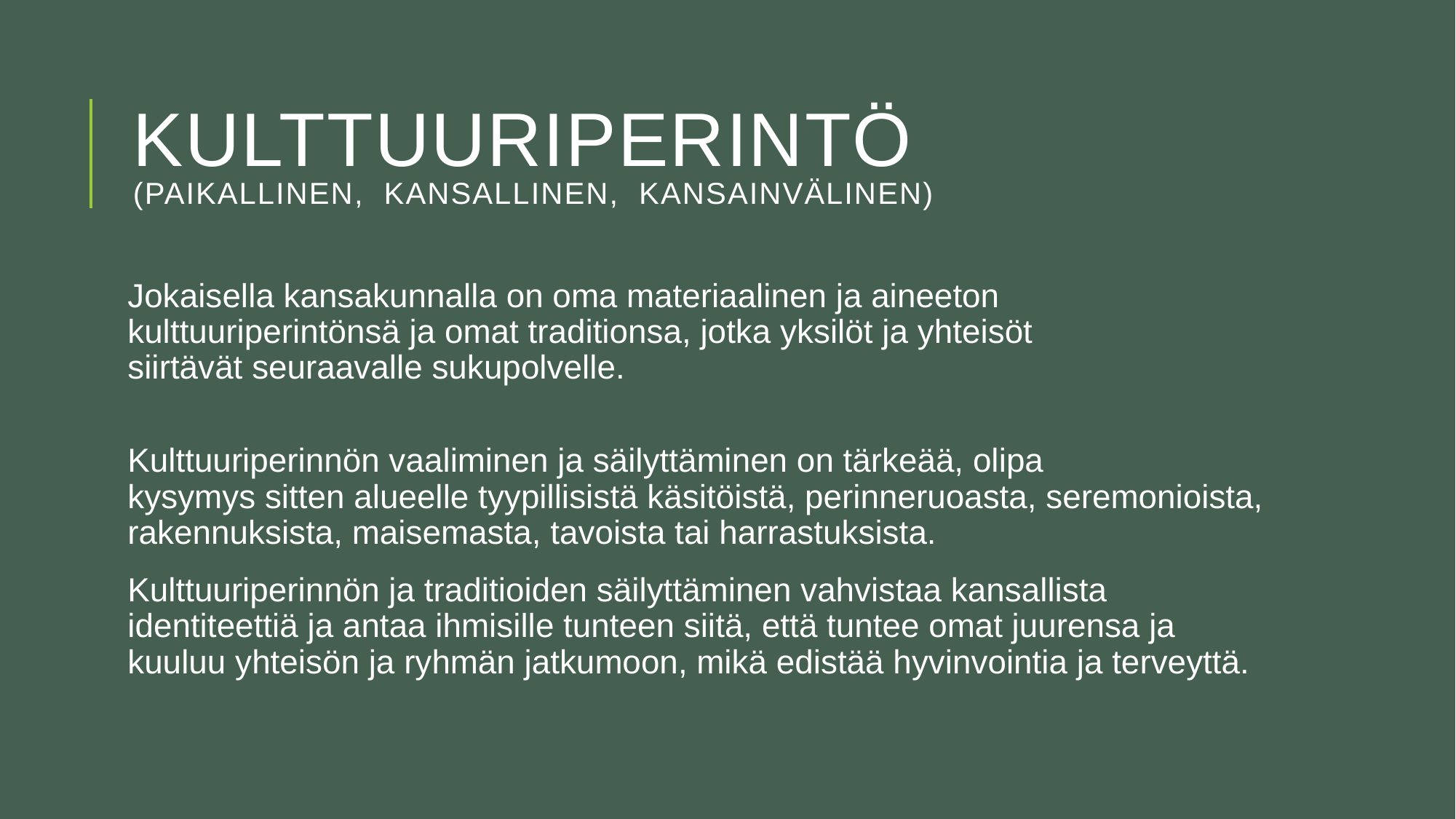

# KULTTUURIPERINTÖ (paikallinen,  kansallinen,  kansainvälinen)
Jokaisella kansakunnalla on oma materiaalinen ja aineeton
kulttuuriperintönsä ja omat traditionsa, jotka yksilöt ja yhteisöt
siirtävät seuraavalle sukupolvelle.
Kulttuuriperinnön vaaliminen ja säilyttäminen on tärkeää, olipa
kysymys sitten alueelle tyypillisistä käsitöistä, perinneruoasta, seremonioista, rakennuksista, maisemasta, tavoista tai harrastuksista.
Kulttuuriperinnön ja traditioiden säilyttäminen vahvistaa kansallista identiteettiä ja antaa ihmisille tunteen siitä, että tuntee omat juurensa ja kuuluu yhteisön ja ryhmän jatkumoon, mikä edistää hyvinvointia ja terveyttä.